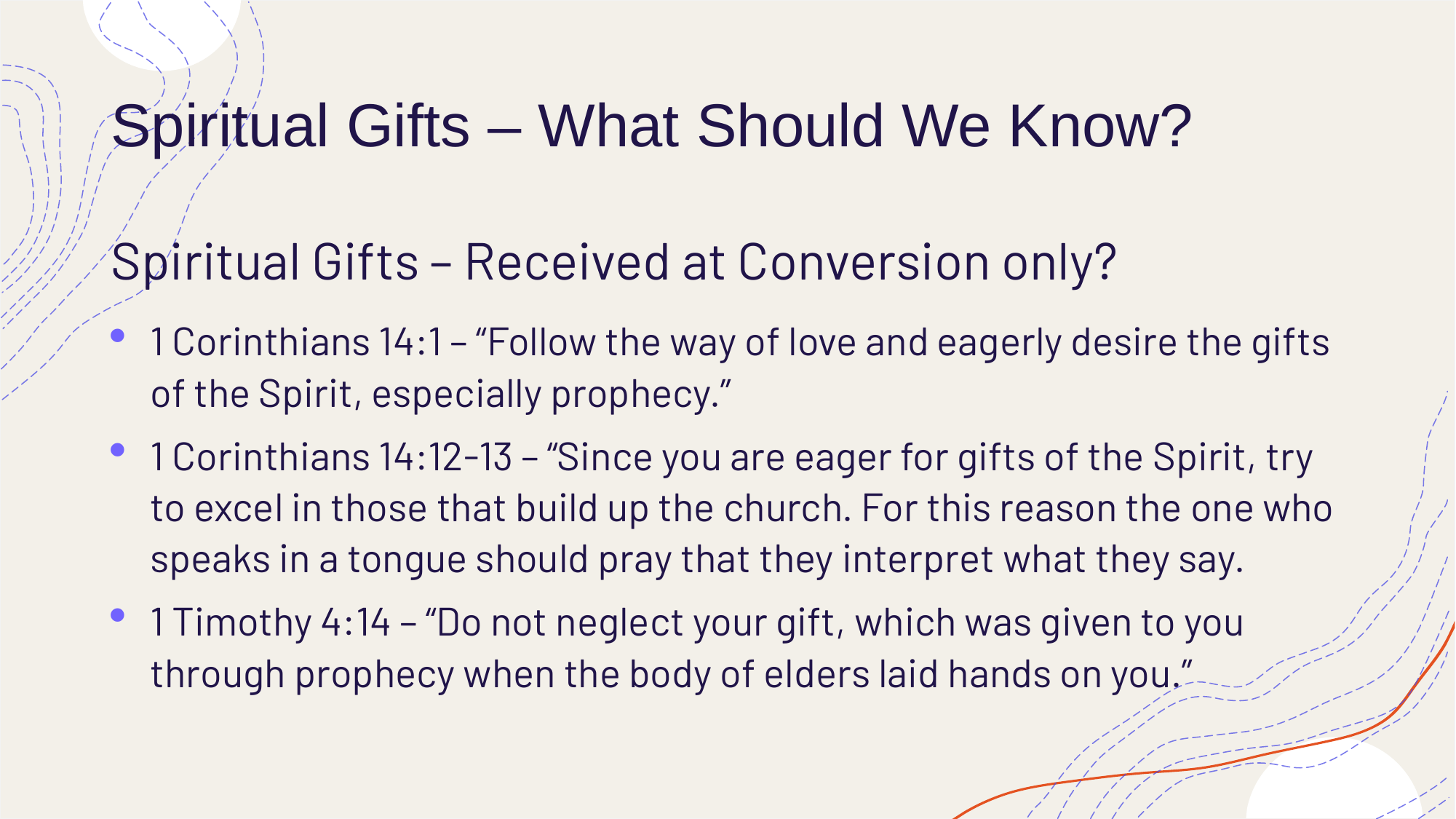

# Spiritual Gifts – What Should We Know?
Spiritual Gifts – Received at Conversion only?
1 Corinthians 14:1 – “Follow the way of love and eagerly desire the gifts of the Spirit, especially prophecy.”
1 Corinthians 14:12-13 – “Since you are eager for gifts of the Spirit, try to excel in those that build up the church. For this reason the one who speaks in a tongue should pray that they interpret what they say.
1 Timothy 4:14 – “Do not neglect your gift, which was given to you through prophecy when the body of elders laid hands on you.”